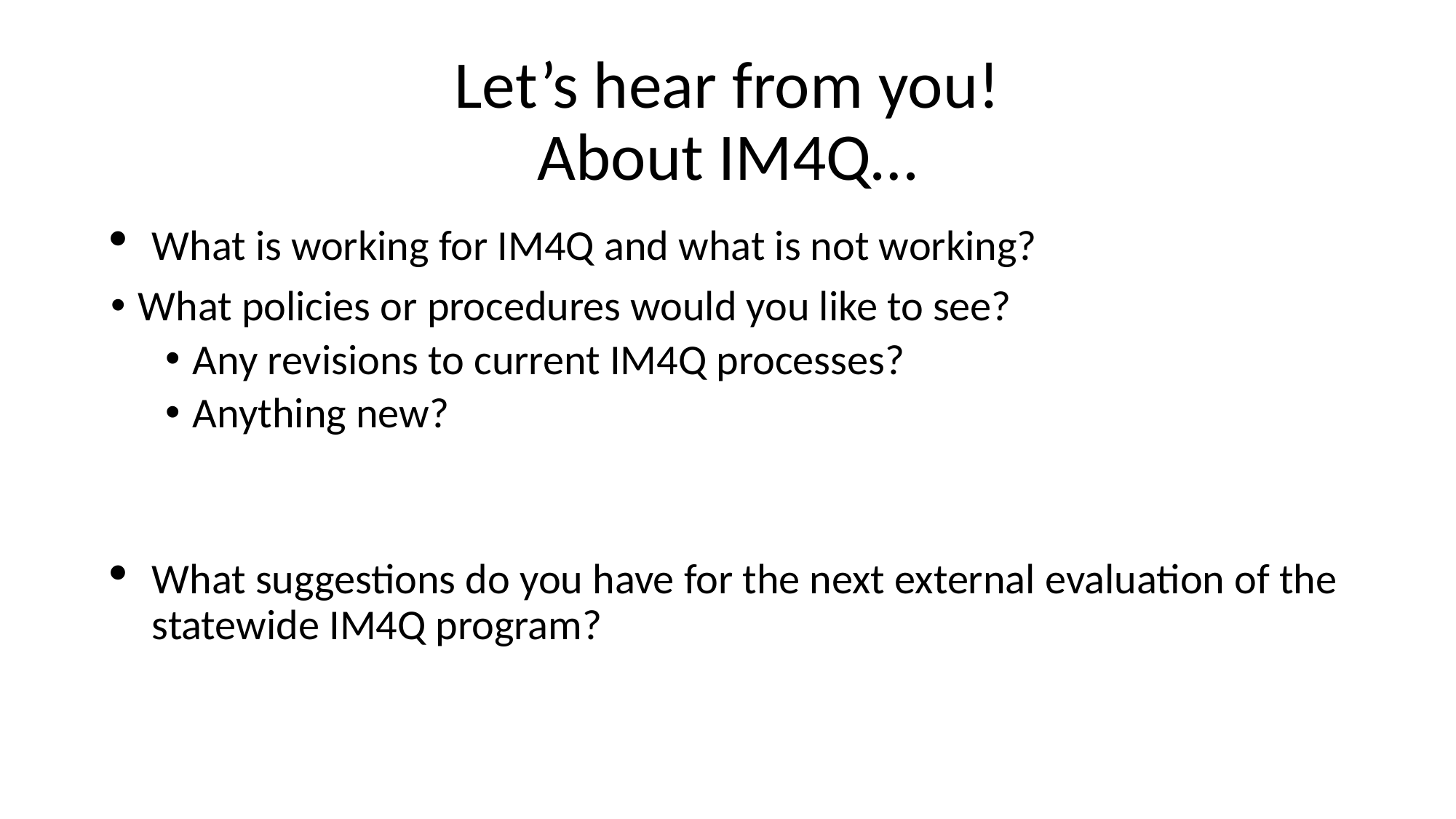

# Let’s hear from you! About IM4Q…
What is working for IM4Q and what is not working?
What policies or procedures would you like to see?
Any revisions to current IM4Q processes?
Anything new?

What suggestions do you have for the next external evaluation of the statewide IM4Q program?